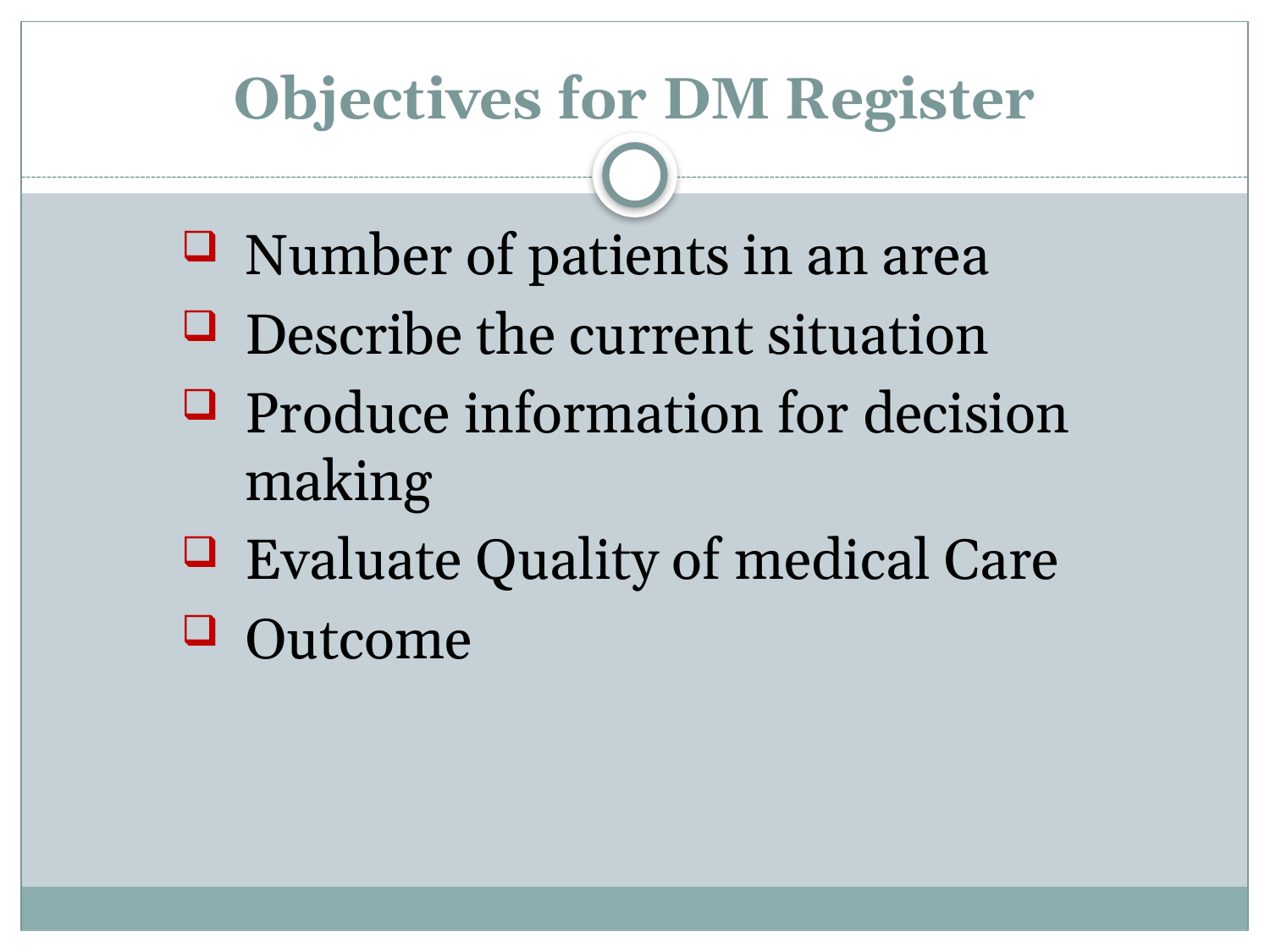

# Objectives for DM Register
Number of patients in an area
Describe the current situation
Produce information for decision making
Evaluate Quality of medical Care
Outcome